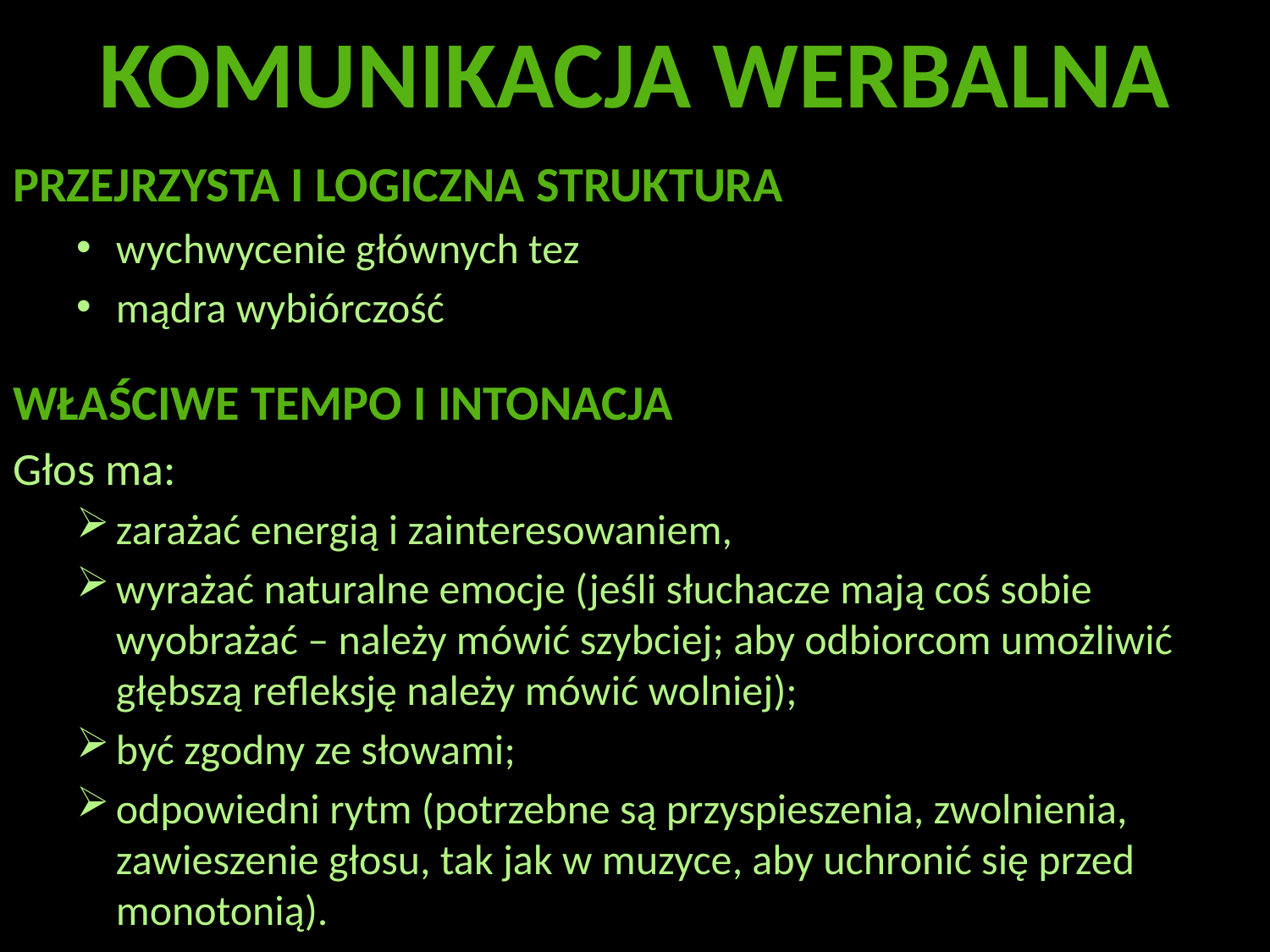

# KOMUNIKACJA WERBALNA
PRZEJRZYSTA I LOGICZNA STRUKTURA
wychwycenie głównych tez
mądra wybiórczość

WŁAŚCIWE TEMPO I INTONACJA
Głos ma:
zarażać energią i zainteresowaniem,
wyrażać naturalne emocje (jeśli słuchacze mają coś sobie wyobrażać – należy mówić szybciej; aby odbiorcom umożliwić głębszą refleksję należy mówić wolniej);
być zgodny ze słowami;
odpowiedni rytm (potrzebne są przyspieszenia, zwolnienia, zawieszenie głosu, tak jak w muzyce, aby uchronić się przed monotonią).